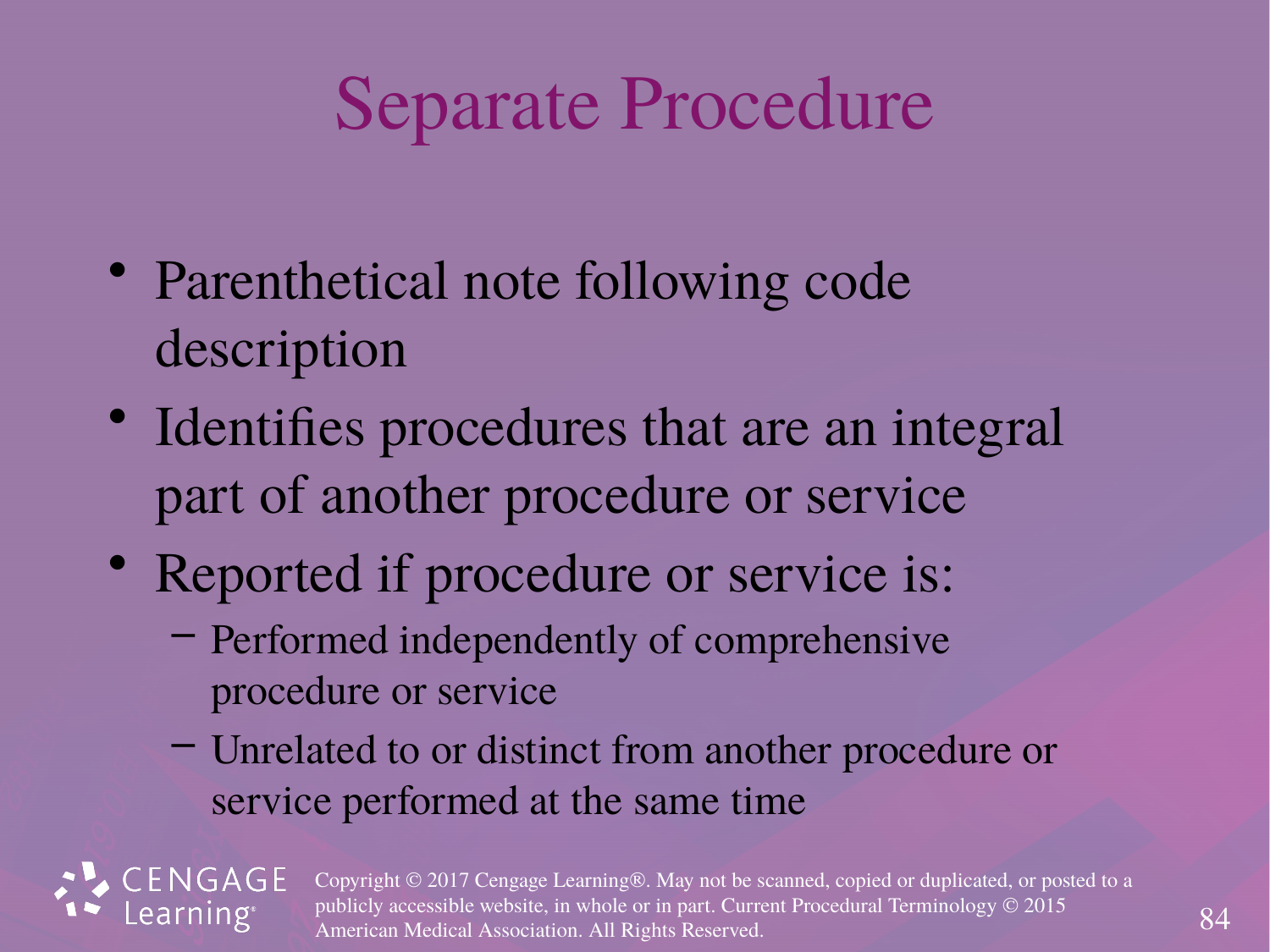

# Separate Procedure
Parenthetical note following code description
Identifies procedures that are an integral
part of another procedure or service
Reported if procedure or service is:
Performed independently of comprehensive
procedure or service
Unrelated to or distinct from another procedure or
service performed at the same time